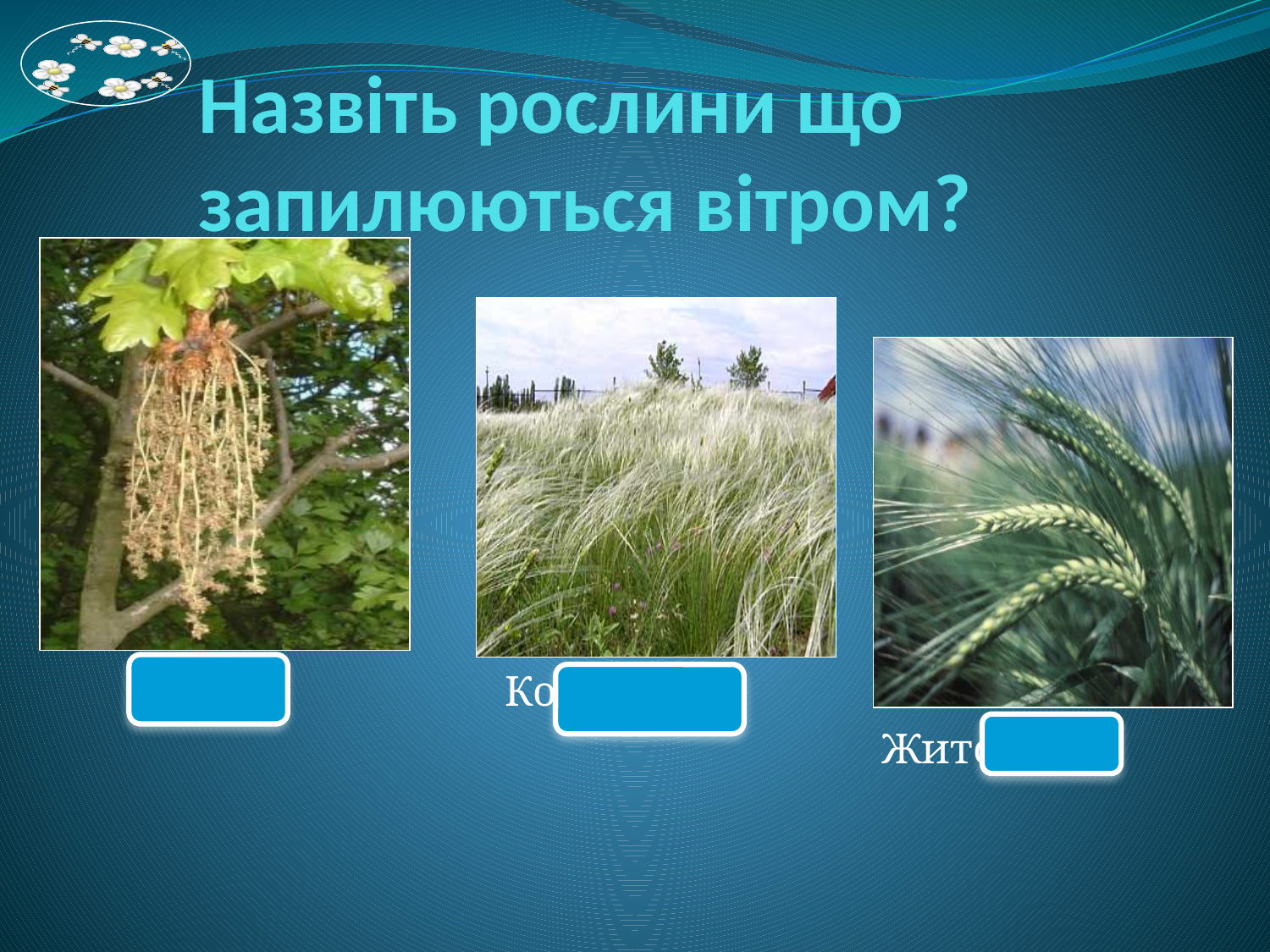

# Назвіть рослини що запилюються вітром?

                Дуб                                    Ковила
                                                                                                              Жито